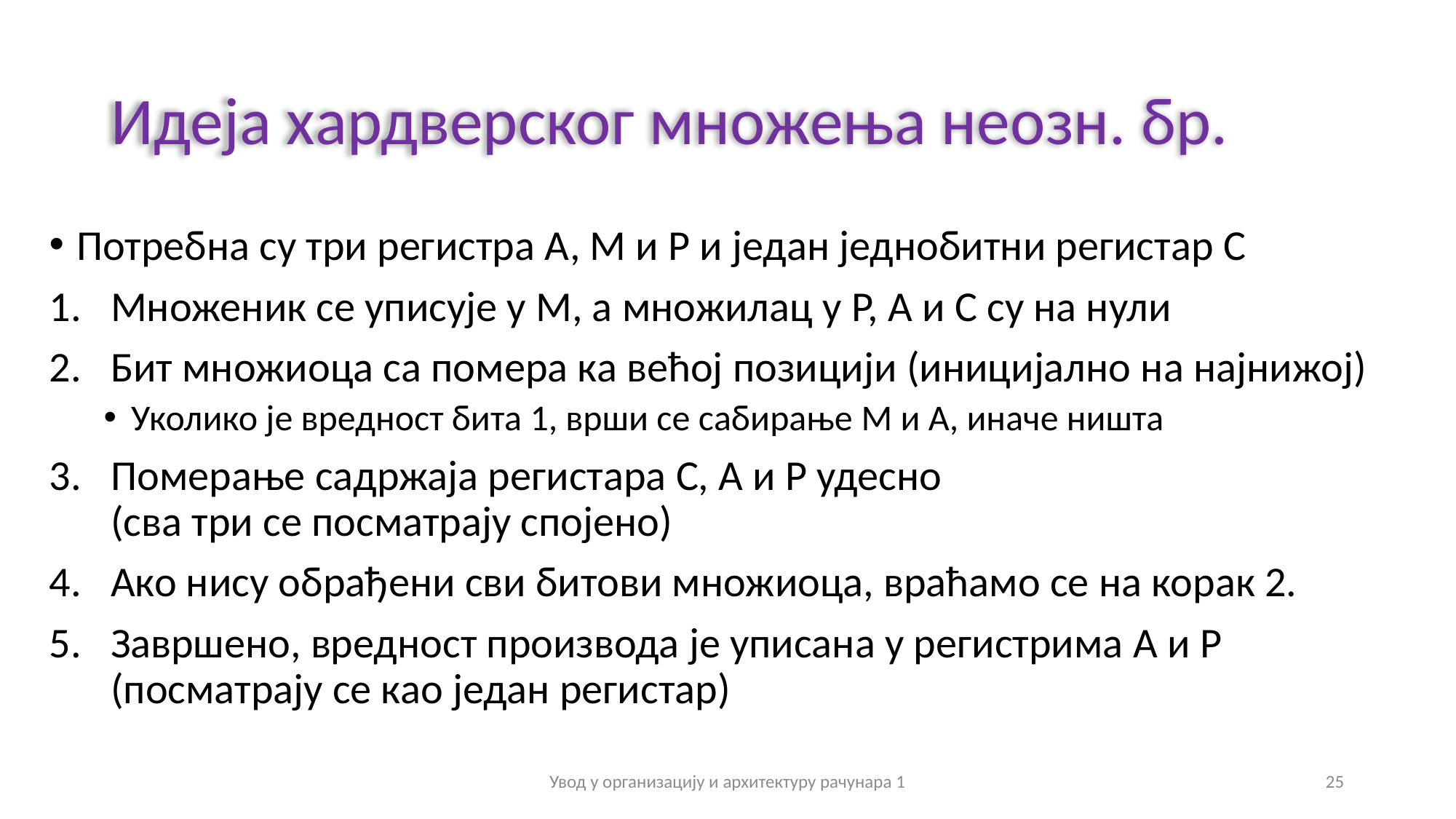

# Идеја хардверског множења неозн. бр.
Потребна су три регистра A, M и P и један једнобитни регистар C
Множеник се уписује у M, а множилац у P, A и C су на нули
Бит множиоца са помера ка већој позицији (иницијално на најнижој)
Уколико је вредност бита 1, врши се сабирање M и A, иначе ништа
Померање садржаја регистара C, A и P удесно
(сва три се посматрају спојено)
Ако нису обрађени сви битови множиоца, враћамо се на корак 2.
Завршено, вредност производа је уписана у регистрима A и P (посматрају се као један регистар)
Увод у организацију и архитектуру рачунара 1
25